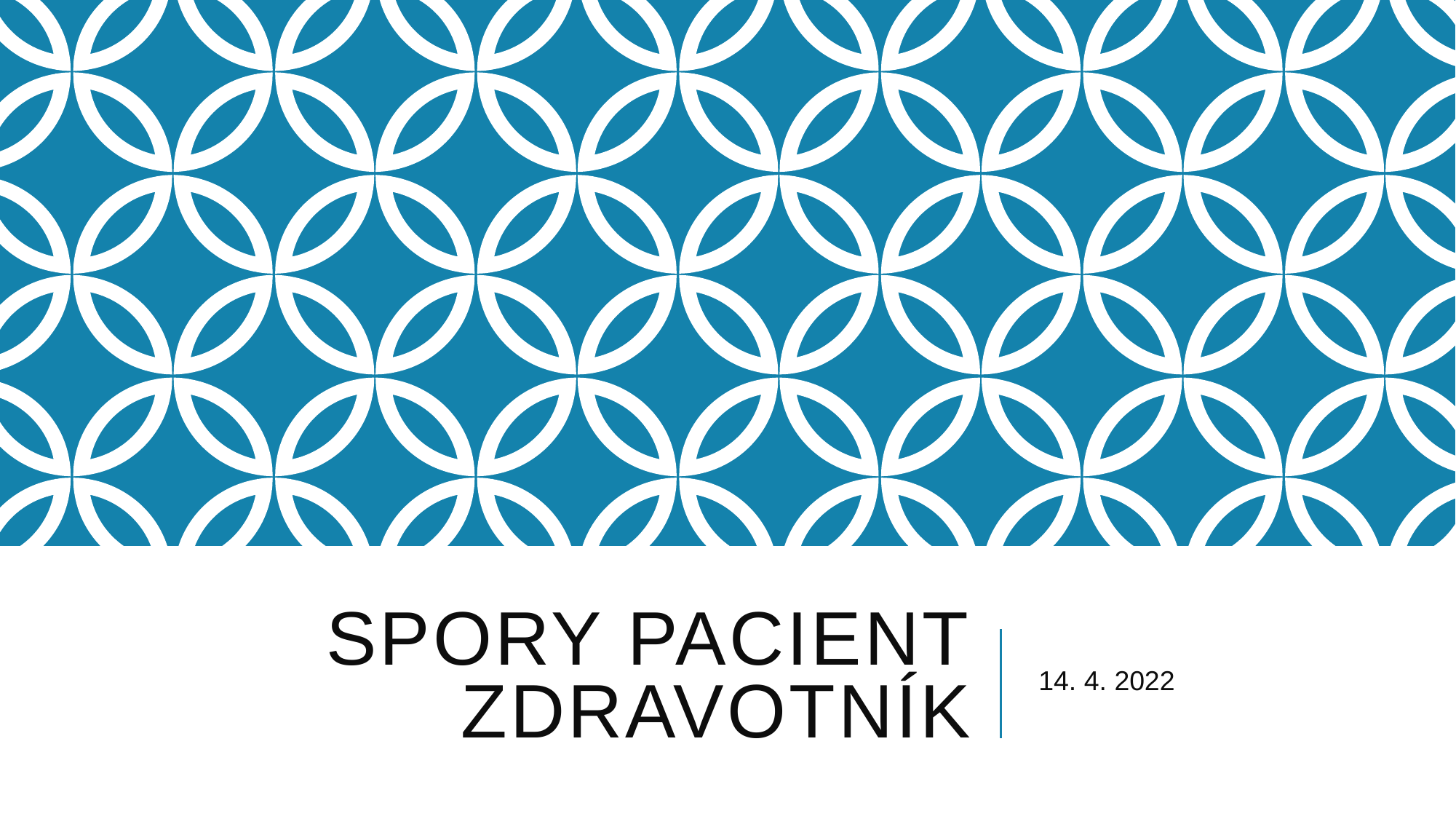

# Spory pacient Zdravotník
14. 4. 2022